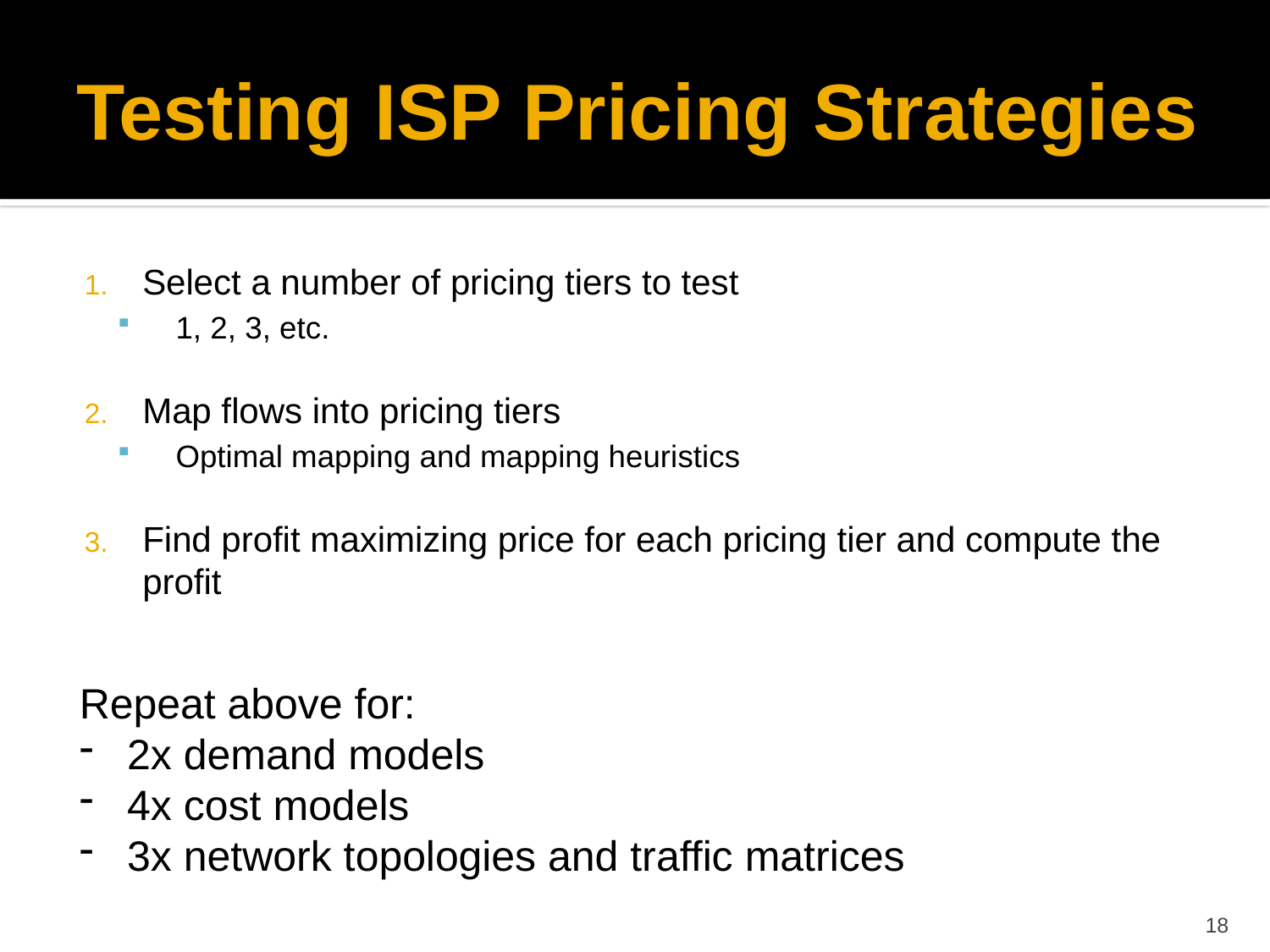

# Testing ISP Pricing Strategies
Select a number of pricing tiers to test
1, 2, 3, etc.

Map flows into pricing tiers
Optimal mapping and mapping heuristics

Find profit maximizing price for each pricing tier and compute the profit
Repeat above for:
2x demand models
4x cost models
3x network topologies and traffic matrices
18